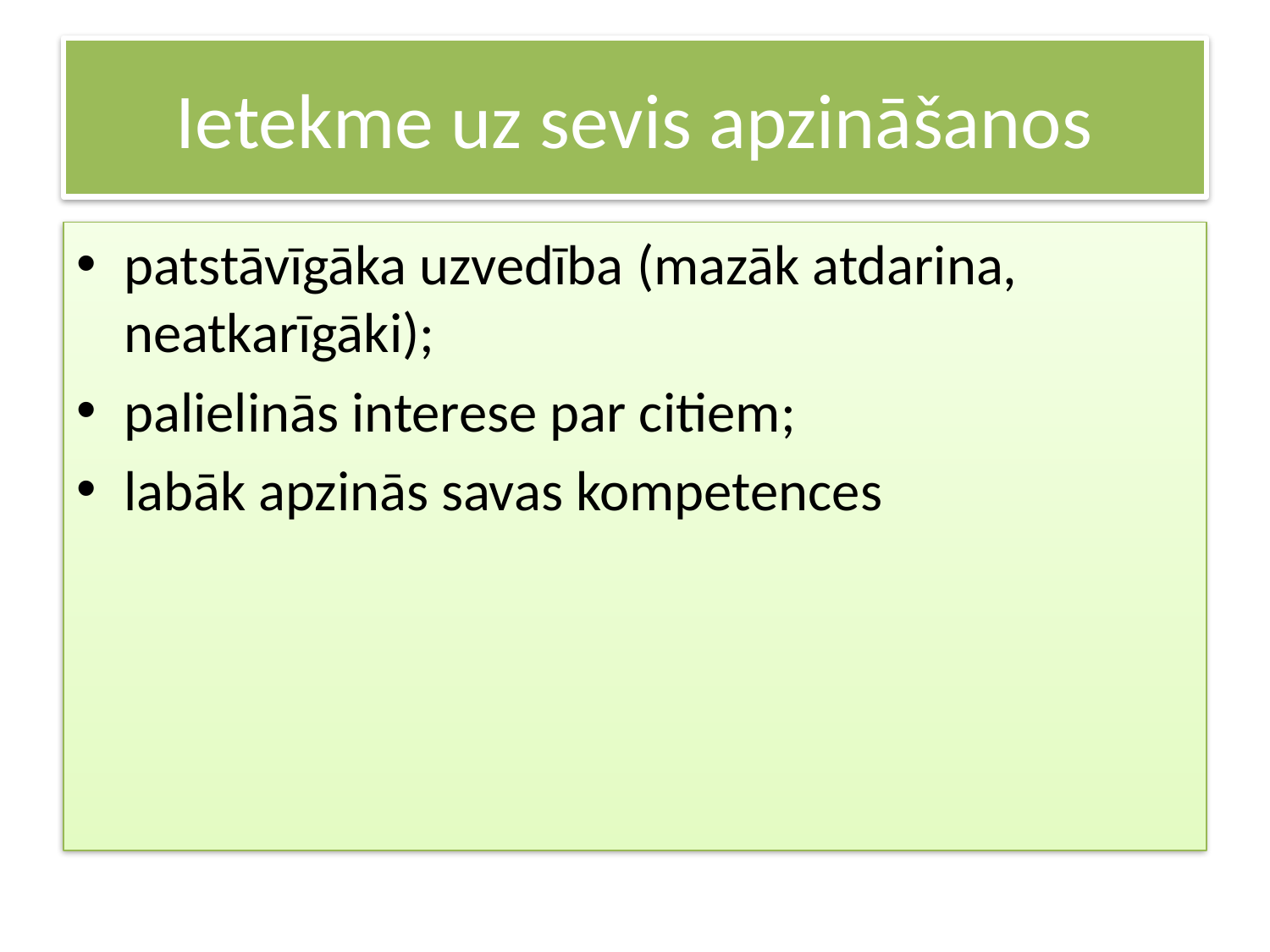

# Ietekme uz sevis apzināšanos
patstāvīgāka uzvedība (mazāk atdarina, neatkarīgāki);
palielinās interese par citiem;
labāk apzinās savas kompetences